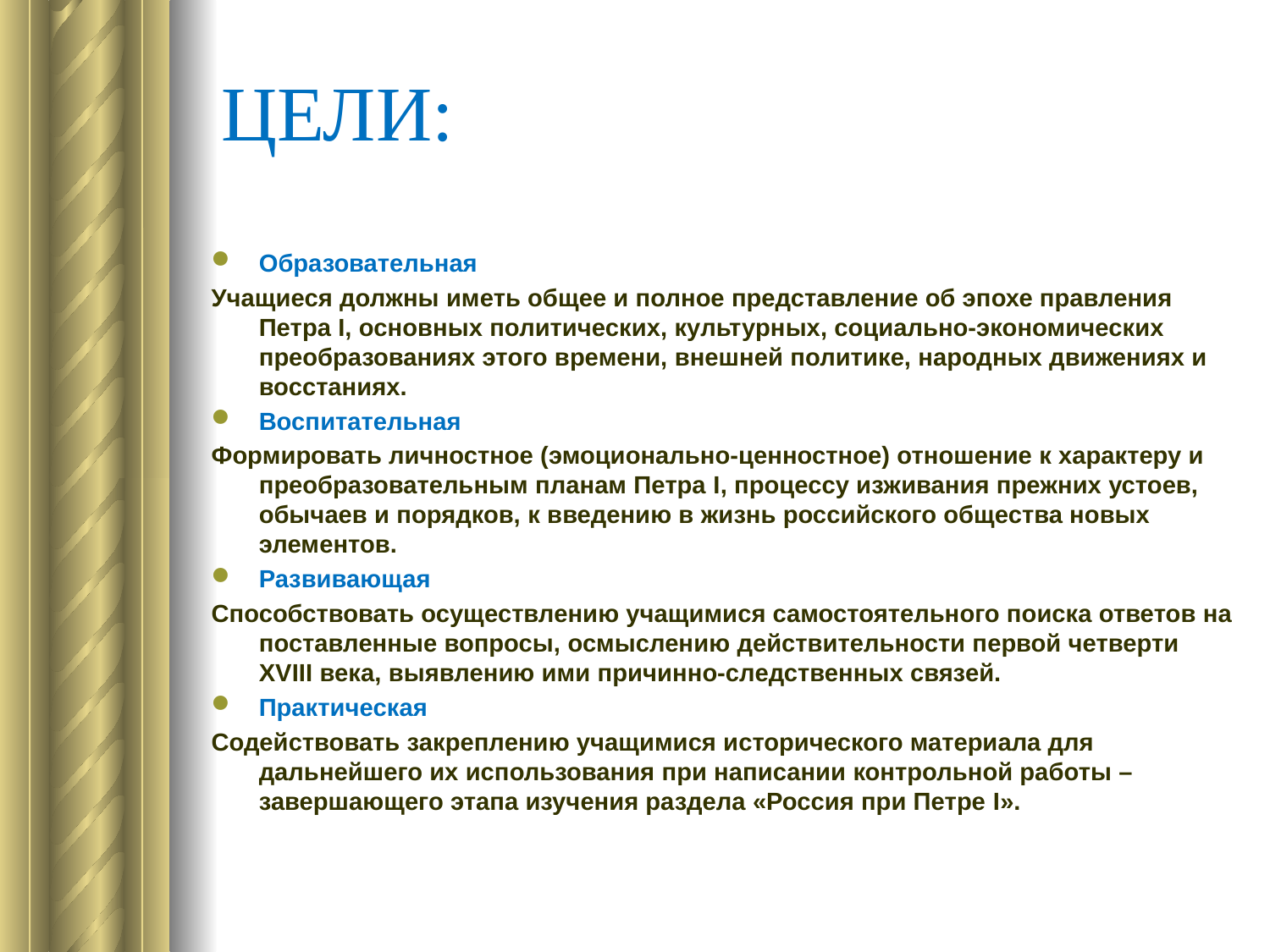

# ЦЕЛИ:

Образовательная
Учащиеся должны иметь общее и полное представление об эпохе правления Петра I, основных политических, культурных, социально-экономических преобразованиях этого времени, внешней политике, народных движениях и восстаниях.
Воспитательная
Формировать личностное (эмоционально-ценностное) отношение к характеру и преобразовательным планам Петра I, процессу изживания прежних устоев, обычаев и порядков, к введению в жизнь российского общества новых элементов.
Развивающая
Способствовать осуществлению учащимися самостоятельного поиска ответов на поставленные вопросы, осмыслению действительности первой четверти XVIII века, выявлению ими причинно-следственных связей.
Практическая
Содействовать закреплению учащимися исторического материала для дальнейшего их использования при написании контрольной работы – завершающего этапа изучения раздела «Россия при Петре I».